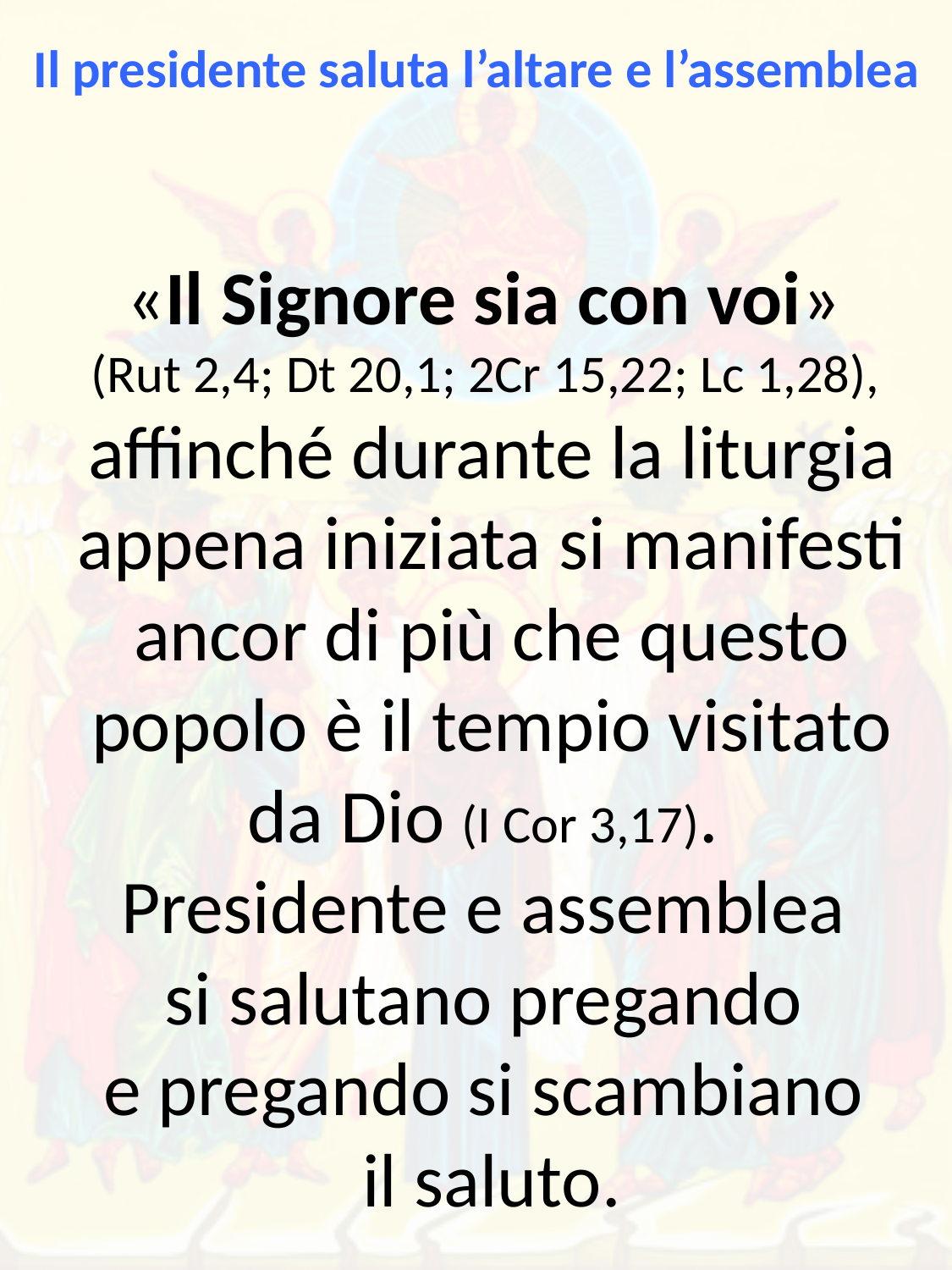

Il presidente saluta l’altare e l’assemblea
«Il Signore sia con voi»
(Rut 2,4; Dt 20,1; 2Cr 15,22; Lc 1,28),
affinché durante la liturgia appena iniziata si manifesti ancor di più che questo popolo è il tempio visitato da Dio (I Cor 3,17).
Presidente e assemblea
si salutano pregando
e pregando si scambiano
il saluto.